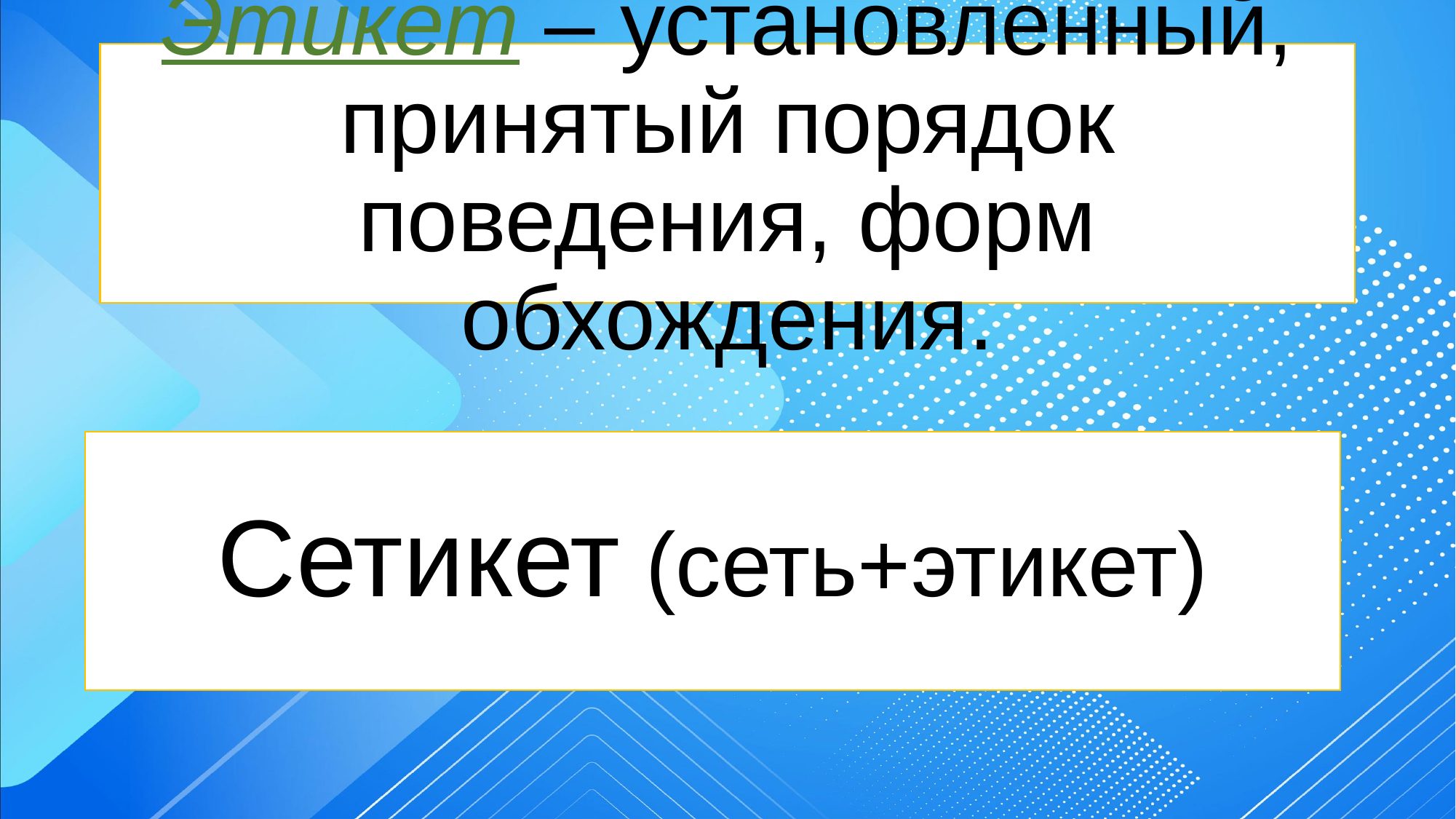

# Этикет – установленный, принятый порядок поведения, форм обхождения.
Сетикет (сеть+этикет)